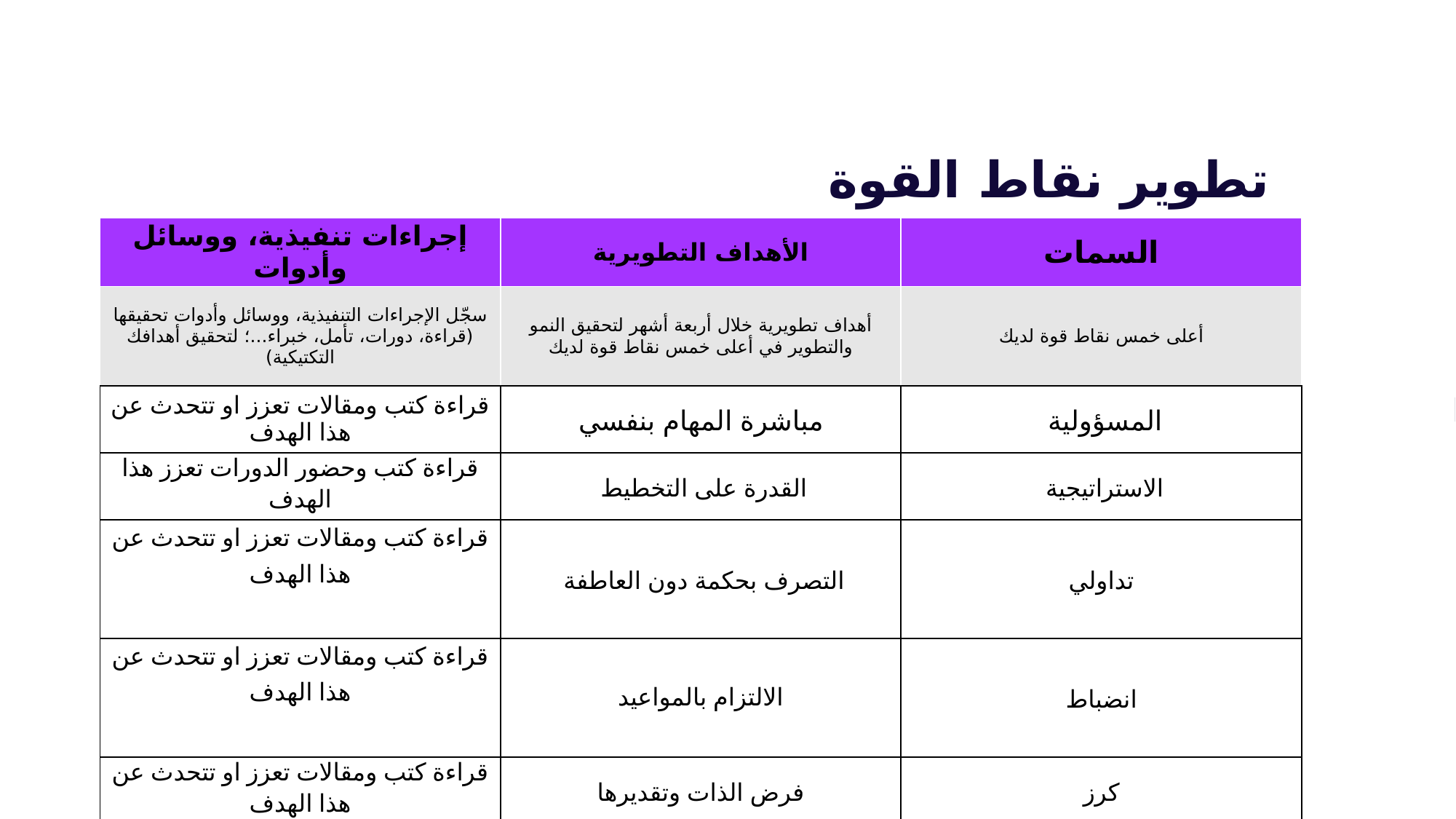

تطوير نقاط القوة
| إجراءات تنفيذية، ووسائل وأدوات | الأهداف التطويرية | السمات |
| --- | --- | --- |
| سجّل الإجراءات التنفيذية، ووسائل وأدوات تحقيقها (قراءة، دورات، تأمل، خبراء...؛ لتحقيق أهدافك التكتيكية) | أهداف تطويرية خلال أربعة أشهر لتحقيق النمو والتطوير في أعلى خمس نقاط قوة لديك | أعلى خمس نقاط قوة لديك |
| قراءة كتب ومقالات تعزز او تتحدث عن هذا الهدف | مباشرة المهام بنفسي | المسؤولية |
| قراءة كتب وحضور الدورات تعزز هذا الهدف | القدرة على التخطيط | الاستراتيجية |
| قراءة كتب ومقالات تعزز او تتحدث عن هذا الهدف | التصرف بحكمة دون العاطفة | تداولي |
| قراءة كتب ومقالات تعزز او تتحدث عن هذا الهدف | الالتزام بالمواعيد | انضباط |
| قراءة كتب ومقالات تعزز او تتحدث عن هذا الهدف | فرض الذات وتقديرها | كرز |